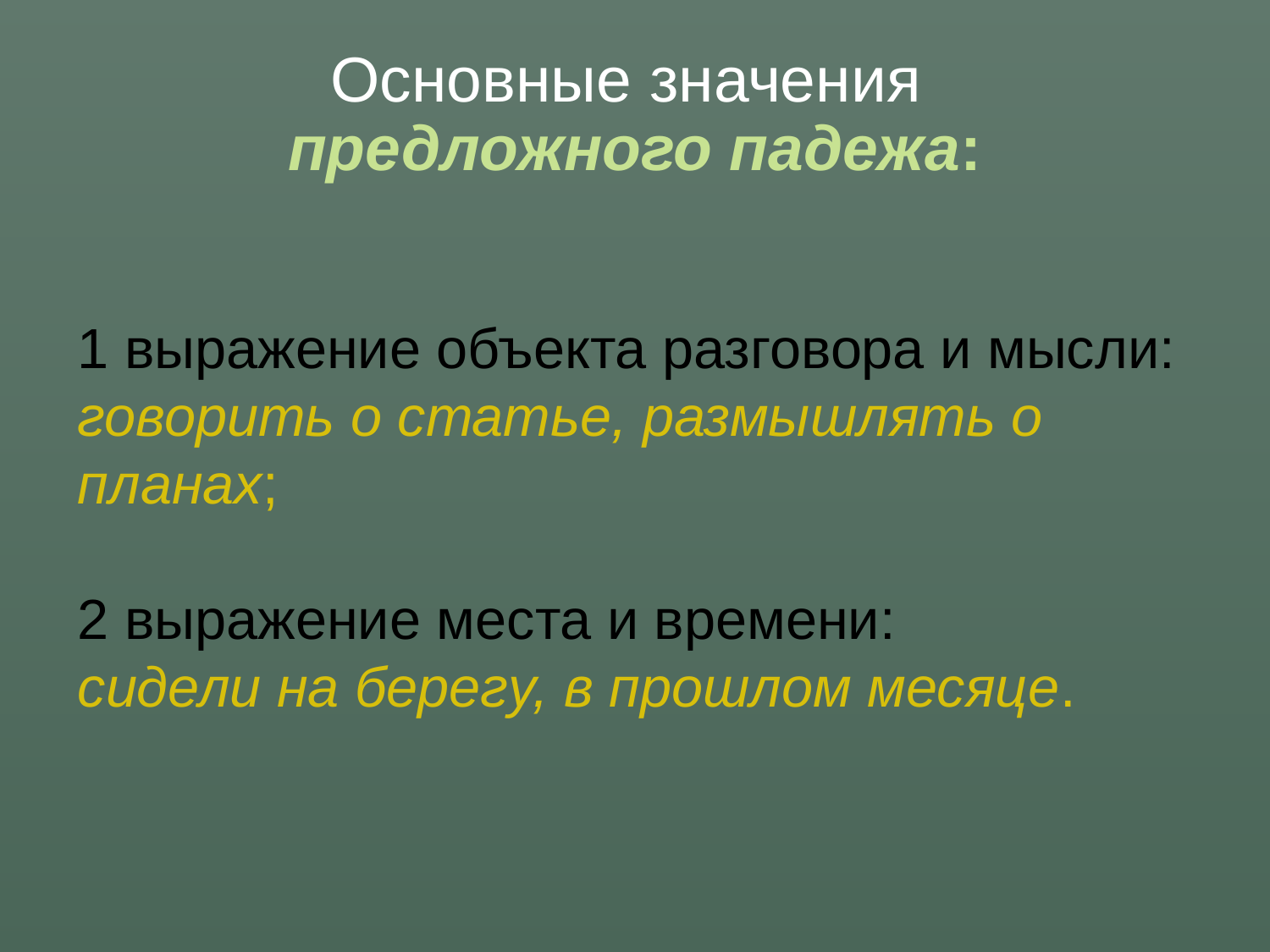

# Основные значения предложного падежа:
1 выражение объекта разговора и мысли: говорить о статье, размышлять о планах;

2 выражение места и времени:
сидели на берегу, в прошлом месяце.